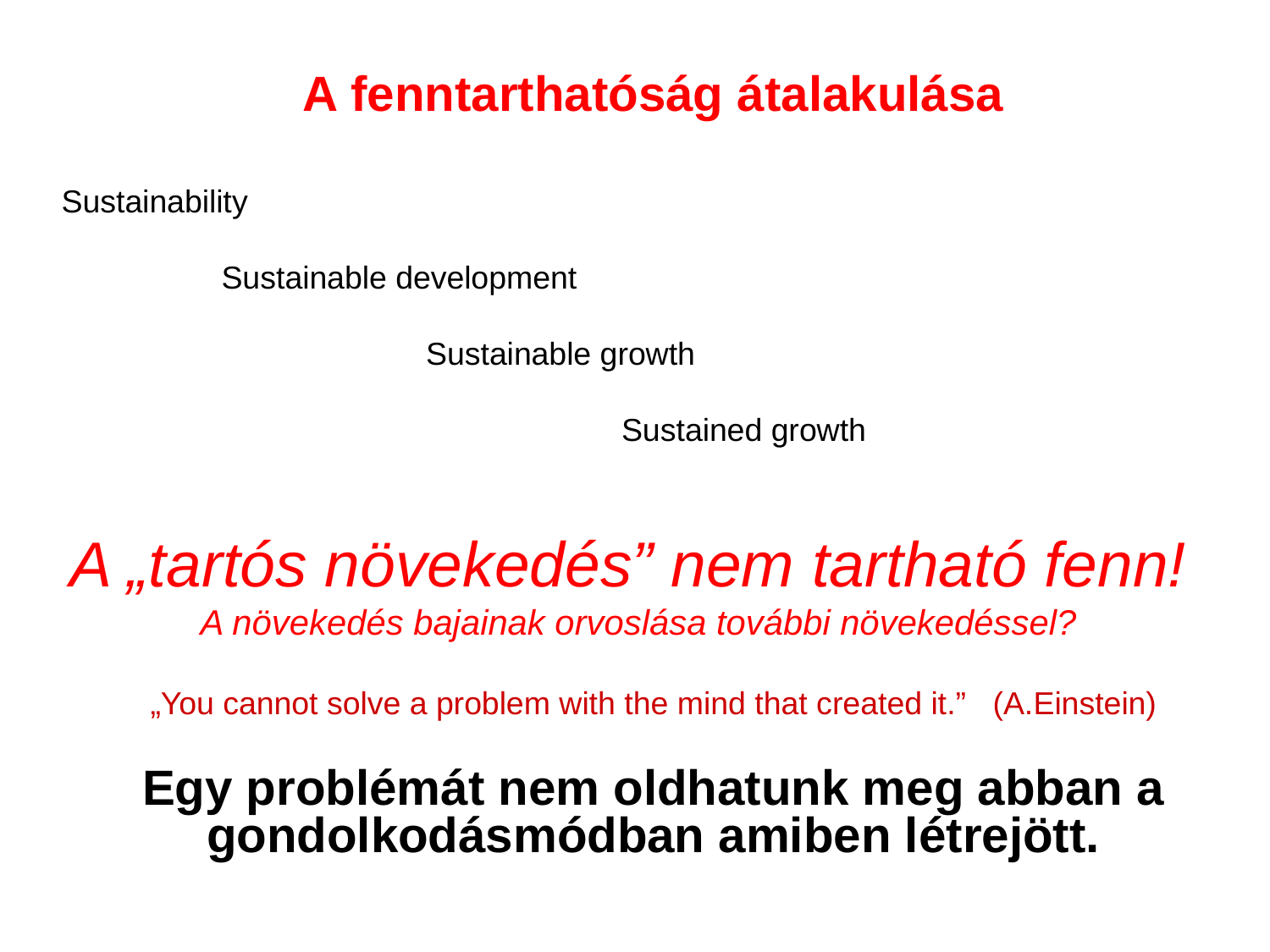

A fenntarthatóság átalakulása

   Sustainability

                     Sustainable development

                                            Sustainable growth

                                                                  Sustained growth

  A „tartós növekedés” nem tartható fenn!
                 A növekedés bajainak orvoslása további növekedéssel?

„You cannot solve a problem with the mind that created it.”   (A.Einstein)

Egy problémát nem oldhatunk meg abban a gondolkodásmódban amiben létrejött.